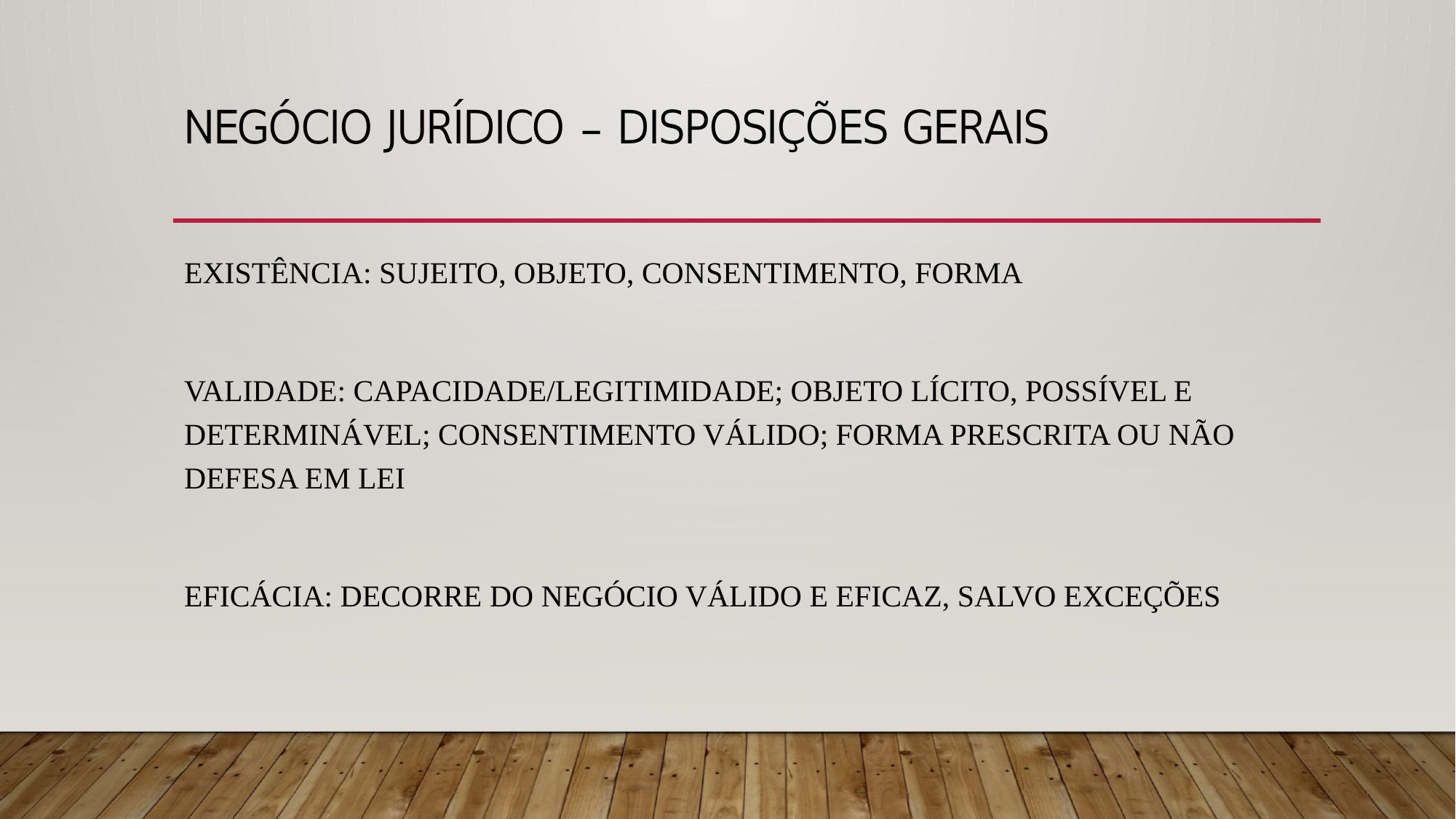

# NEGÓCIO JURÍDICO – DISPOSIÇÕES GERAIS
EXISTÊNCIA: SUJEITO, OBJETO, CONSENTIMENTO, FORMA

VALIDADE: CAPACIDADE/LEGITIMIDADE; OBJETO LÍCITO, POSSÍVEL E DETERMINÁVEL; CONSENTIMENTO VÁLIDO; FORMA PRESCRITA OU NÃO DEFESA EM LEI

EFICÁCIA: DECORRE DO NEGÓCIO VÁLIDO E EFICAZ, SALVO EXCEÇÕES